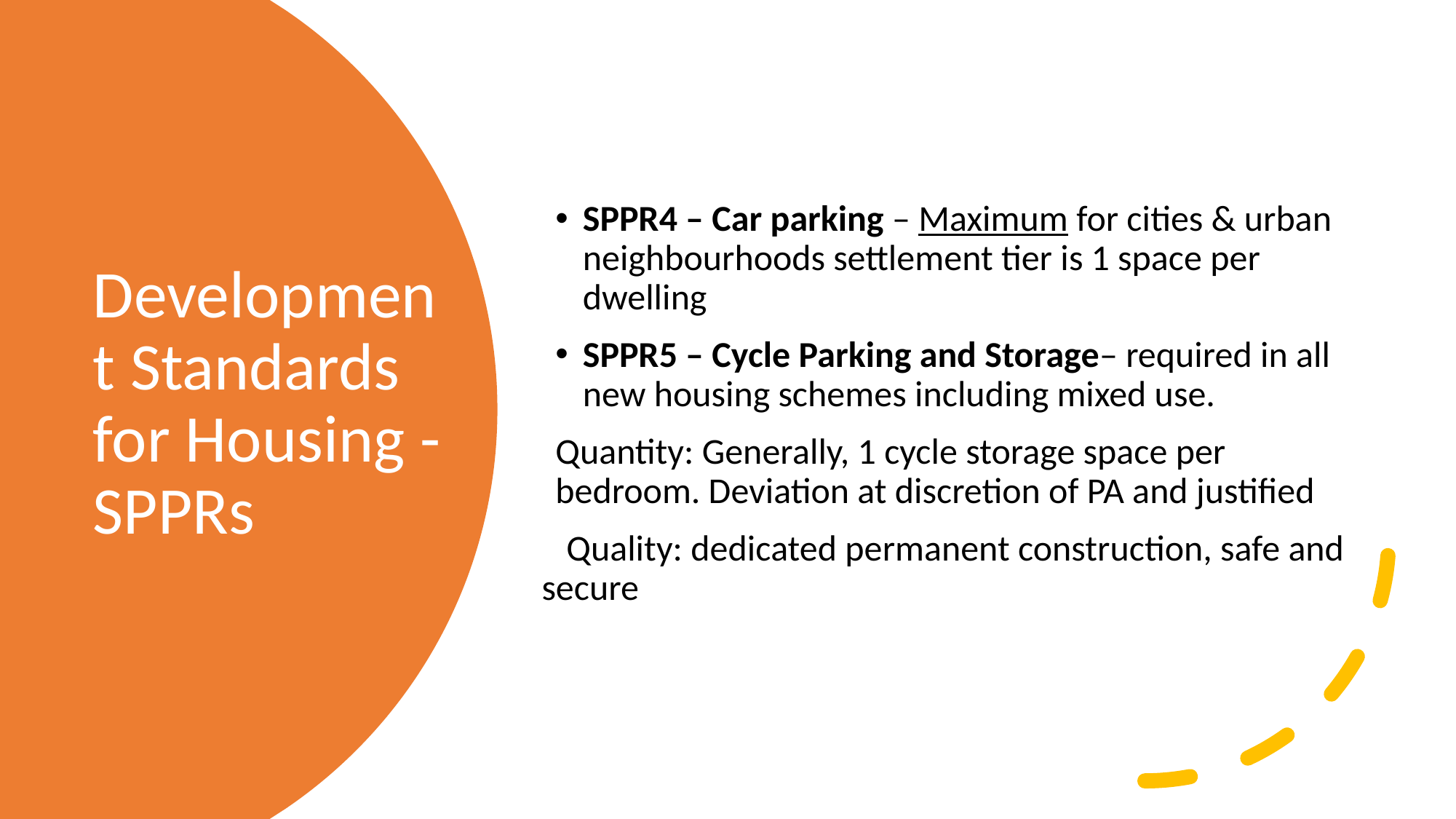

SPPR4 – Car parking – Maximum for cities & urban neighbourhoods settlement tier is 1 space per dwelling
SPPR5 – Cycle Parking and Storage– required in all new housing schemes including mixed use.
Quantity: Generally, 1 cycle storage space per bedroom. Deviation at discretion of PA and justified
   Quality: dedicated permanent construction, safe and secure
Development Standards for Housing - SPPRs